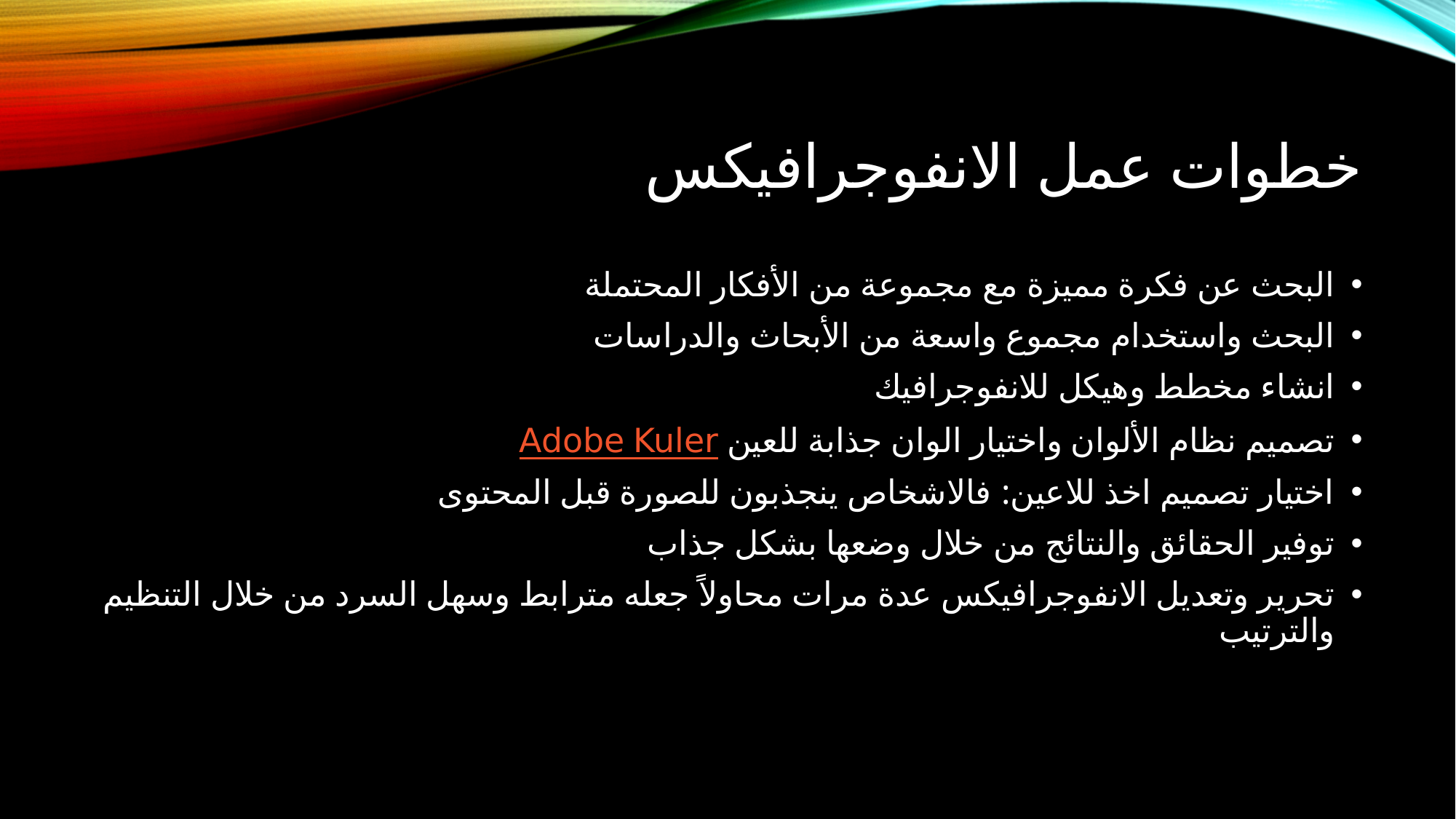

# خطوات عمل الانفوجرافيكس
البحث عن فكرة مميزة مع مجموعة من الأفكار المحتملة
البحث واستخدام مجموع واسعة من الأبحاث والدراسات
انشاء مخطط وهيكل للانفوجرافيك
تصميم نظام الألوان واختيار الوان جذابة للعين Adobe Kuler
اختيار تصميم اخذ للاعين: فالاشخاص ينجذبون للصورة قبل المحتوى
توفير الحقائق والنتائج من خلال وضعها بشكل جذاب
تحرير وتعديل الانفوجرافيكس عدة مرات محاولاً جعله مترابط وسهل السرد من خلال التنظيم والترتيب